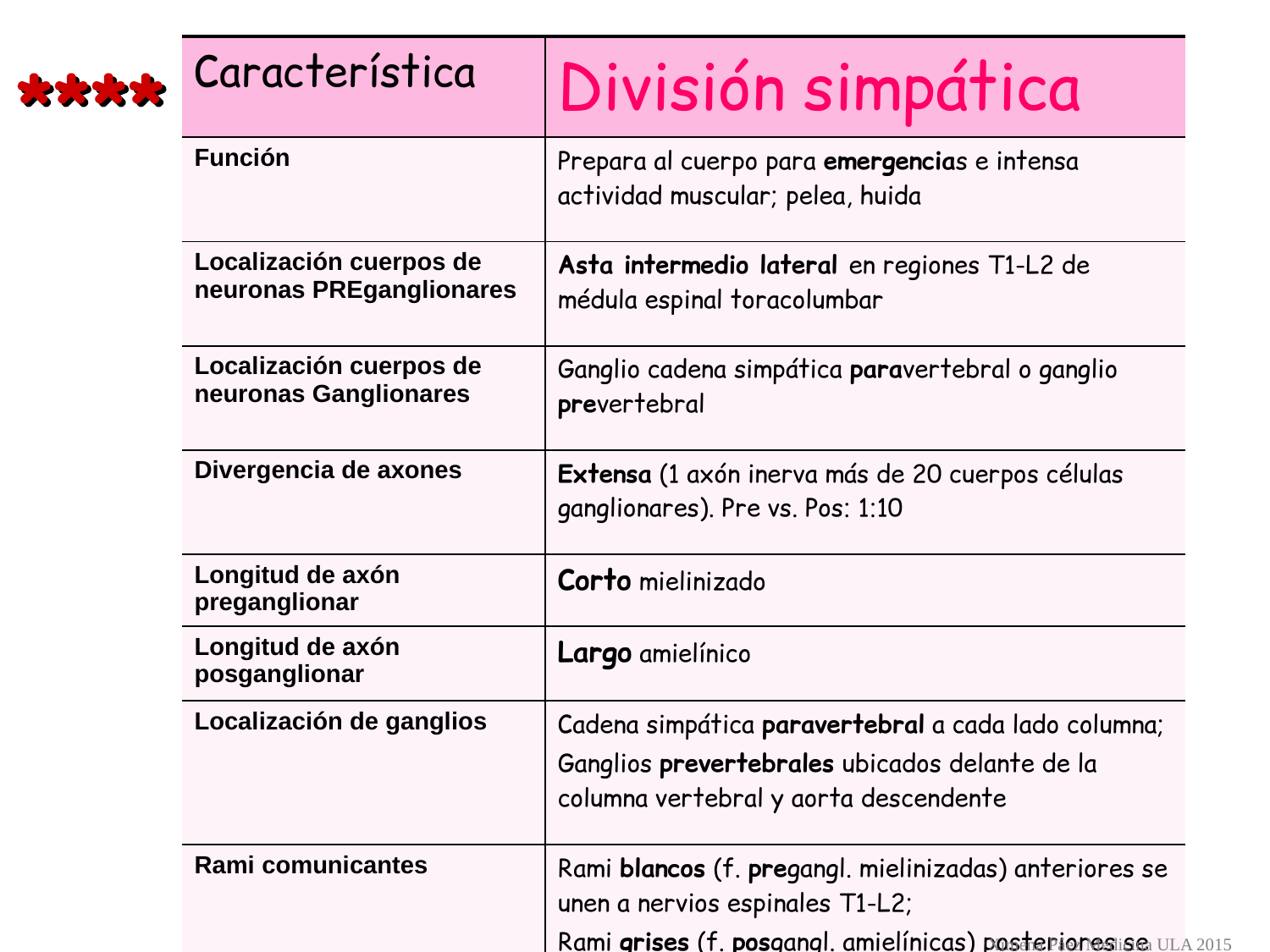

| Característica | División simpática |
| --- | --- |
| Función | Prepara al cuerpo para emergencias e intensa actividad muscular; pelea, huida |
| Localización cuerpos de neuronas PREganglionares | Asta intermedio lateral en regiones T1-L2 de médula espinal toracolumbar |
| Localización cuerpos de neuronas Ganglionares | Ganglio cadena simpática paravertebral o ganglio prevertebral |
| Divergencia de axones | Extensa (1 axón inerva más de 20 cuerpos células ganglionares). Pre vs. Pos: 1:10 |
| Longitud de axón preganglionar | Corto mielinizado |
| Longitud de axón posganglionar | Largo amielínico |
| Localización de ganglios | Cadena simpática paravertebral a cada lado columna; Ganglios prevertebrales ubicados delante de la columna vertebral y aorta descendente |
| Rami comunicantes | Rami blancos (f. pregangl. mielinizadas) anteriores se unen a nervios espinales T1-L2; Rami grises (f. posgangl. amielínicas) posteriores se unen a todos los nervios espinales |
****
Ximena Páez Medicina ULA 2015